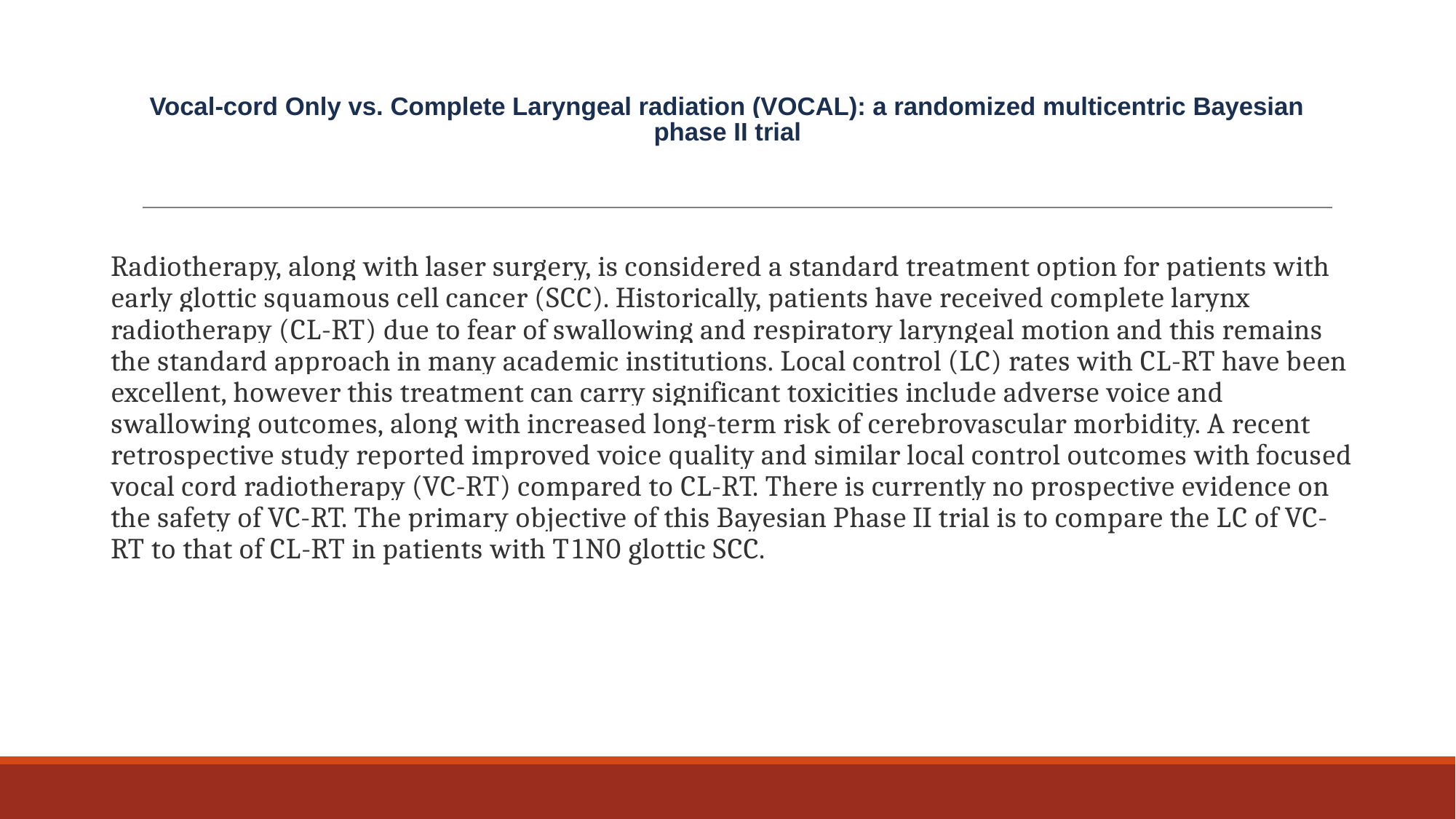

# Vocal-cord Only vs. Complete Laryngeal radiation (VOCAL): a randomized multicentric Bayesian phase II trial

Radiotherapy, along with laser surgery, is considered a standard treatment option for patients with early glottic squamous cell cancer (SCC). Historically, patients have received complete larynx radiotherapy (CL-RT) due to fear of swallowing and respiratory laryngeal motion and this remains the standard approach in many academic institutions. Local control (LC) rates with CL-RT have been excellent, however this treatment can carry significant toxicities include adverse voice and swallowing outcomes, along with increased long-term risk of cerebrovascular morbidity. A recent retrospective study reported improved voice quality and similar local control outcomes with focused vocal cord radiotherapy (VC-RT) compared to CL-RT. There is currently no prospective evidence on the safety of VC-RT. The primary objective of this Bayesian Phase II trial is to compare the LC of VC-RT to that of CL-RT in patients with T1N0 glottic SCC.